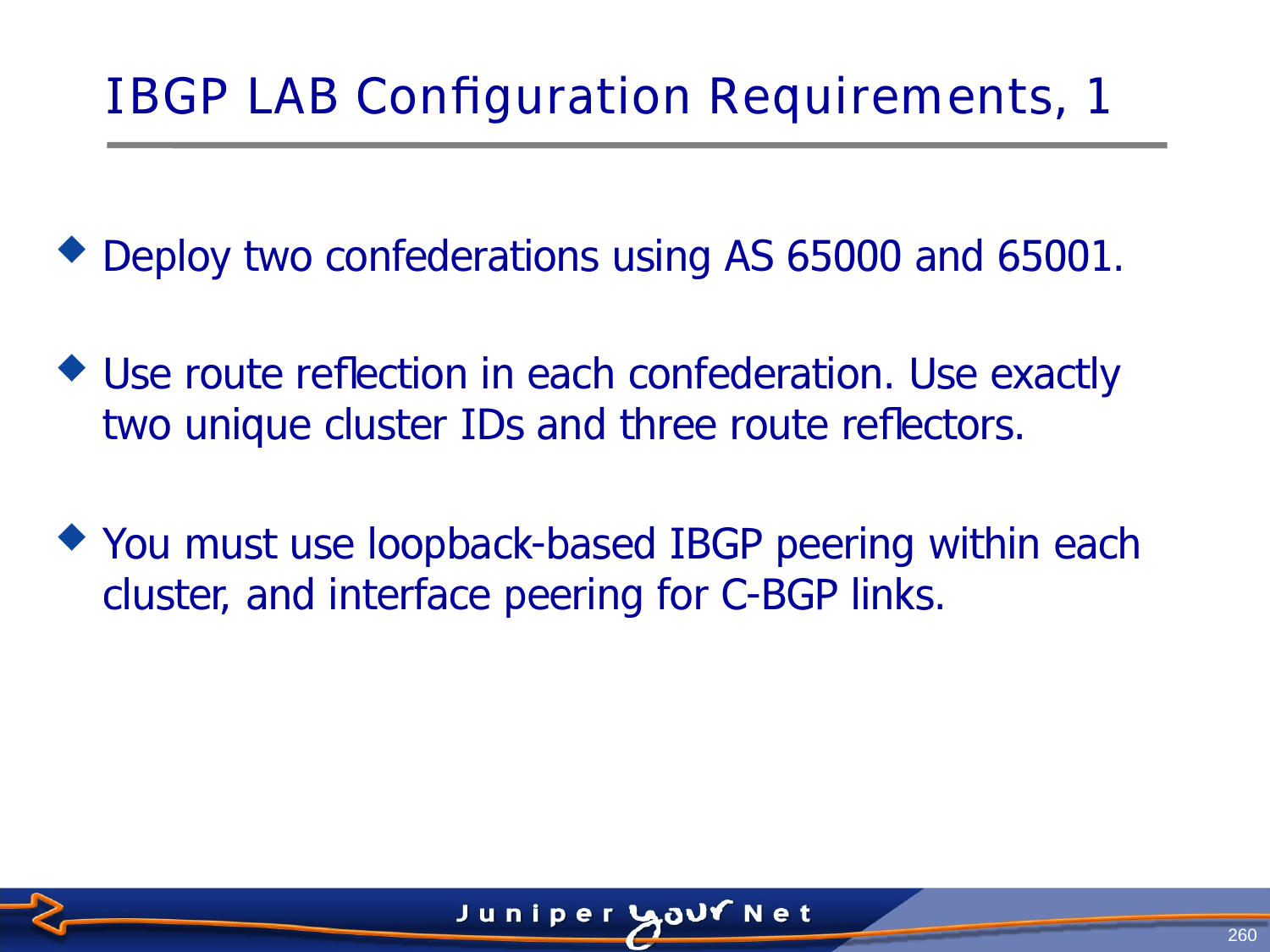

# IBGP LAB Configuration Requirements, 1
Deploy two confederations using AS 65000 and 65001.

Use route reflection in each confederation. Use exactly two unique cluster IDs and three route reflectors.

You must use loopback-based IBGP peering within each cluster, and interface peering for C-BGP links.